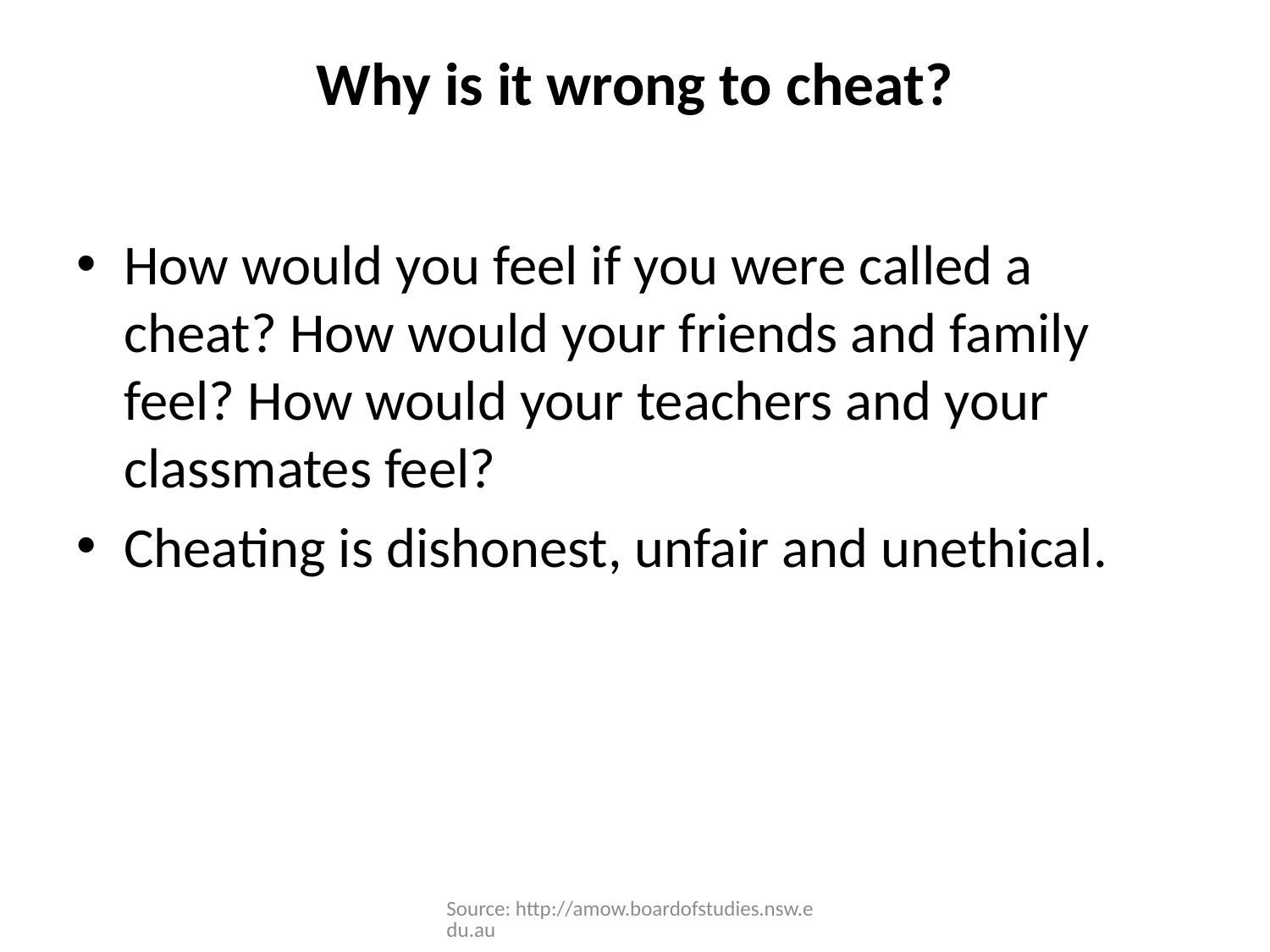

# Why is it wrong to cheat?
How would you feel if you were called a cheat? How would your friends and family feel? How would your teachers and your classmates feel?
Cheating is dishonest, unfair and unethical.

Source: http://amow.boardofstudies.nsw.edu.au